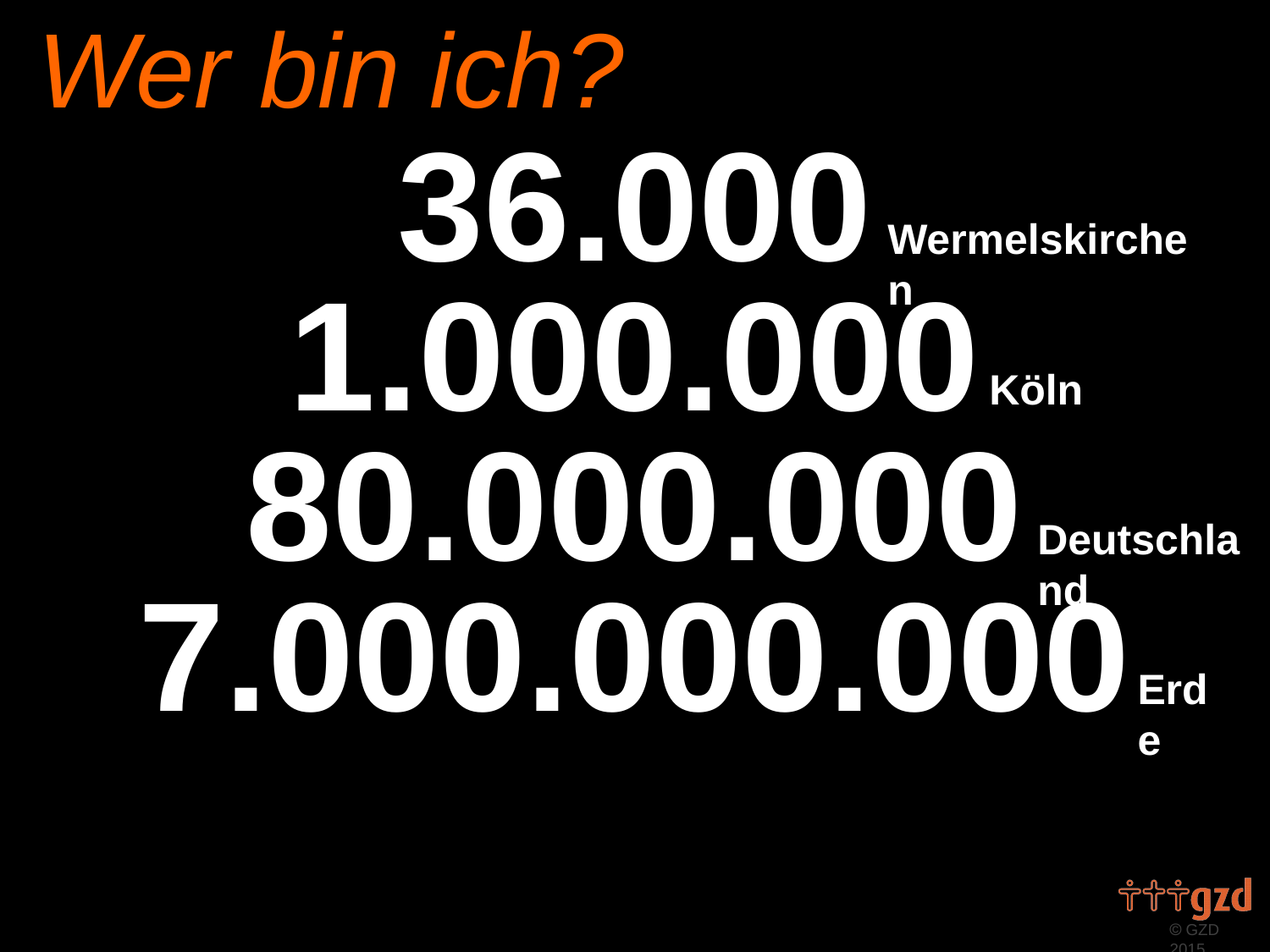

36.000
1.000.000
80.000.000
7.000.000.000
Wermelskirchen
Köln
Deutschland
Erde